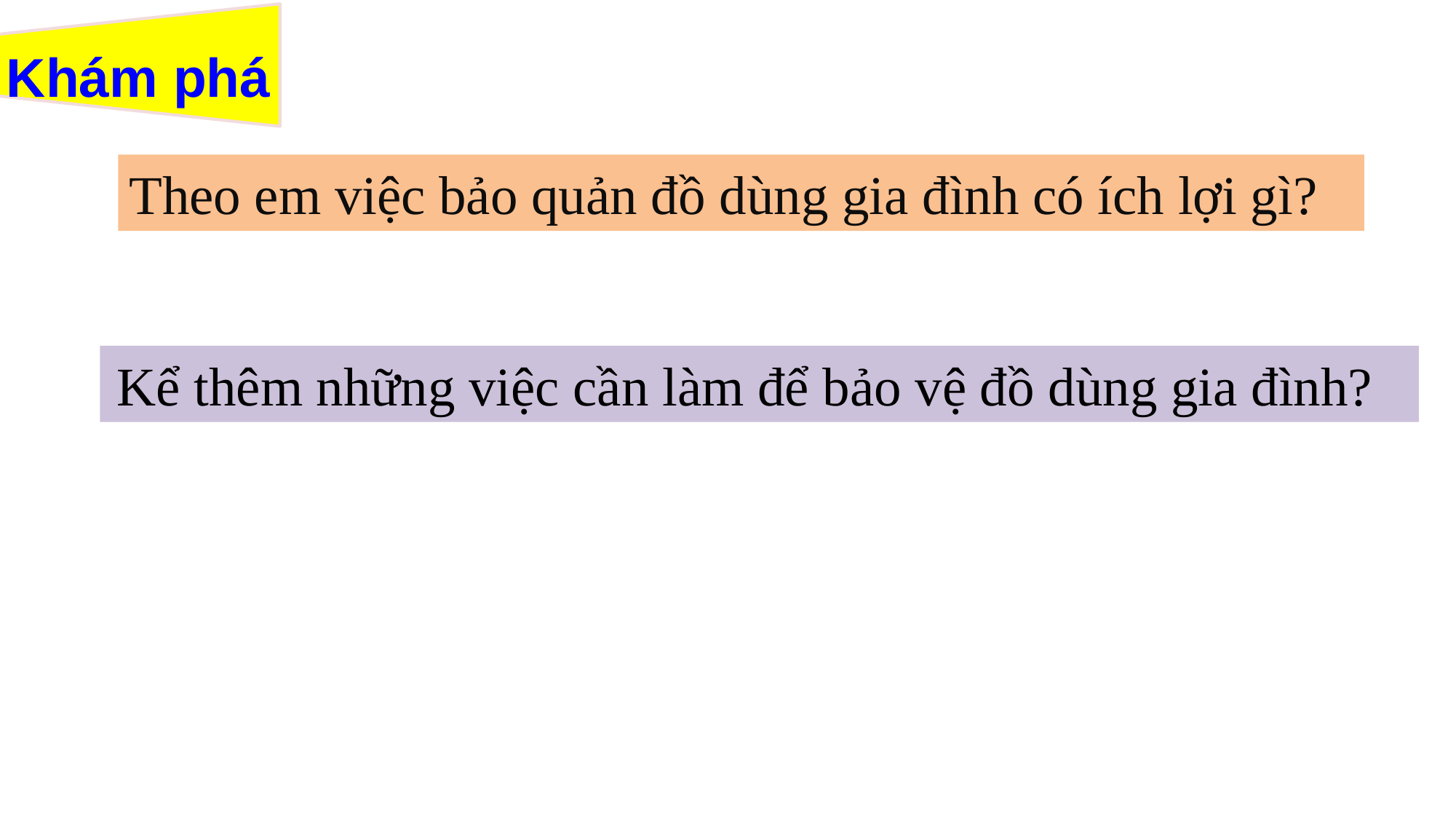

# Khám phá
Theo em việc bảo quản đồ dùng gia đình có ích lợi gì?
 Kể thêm những việc cần làm để bảo vệ đồ dùng gia đình?